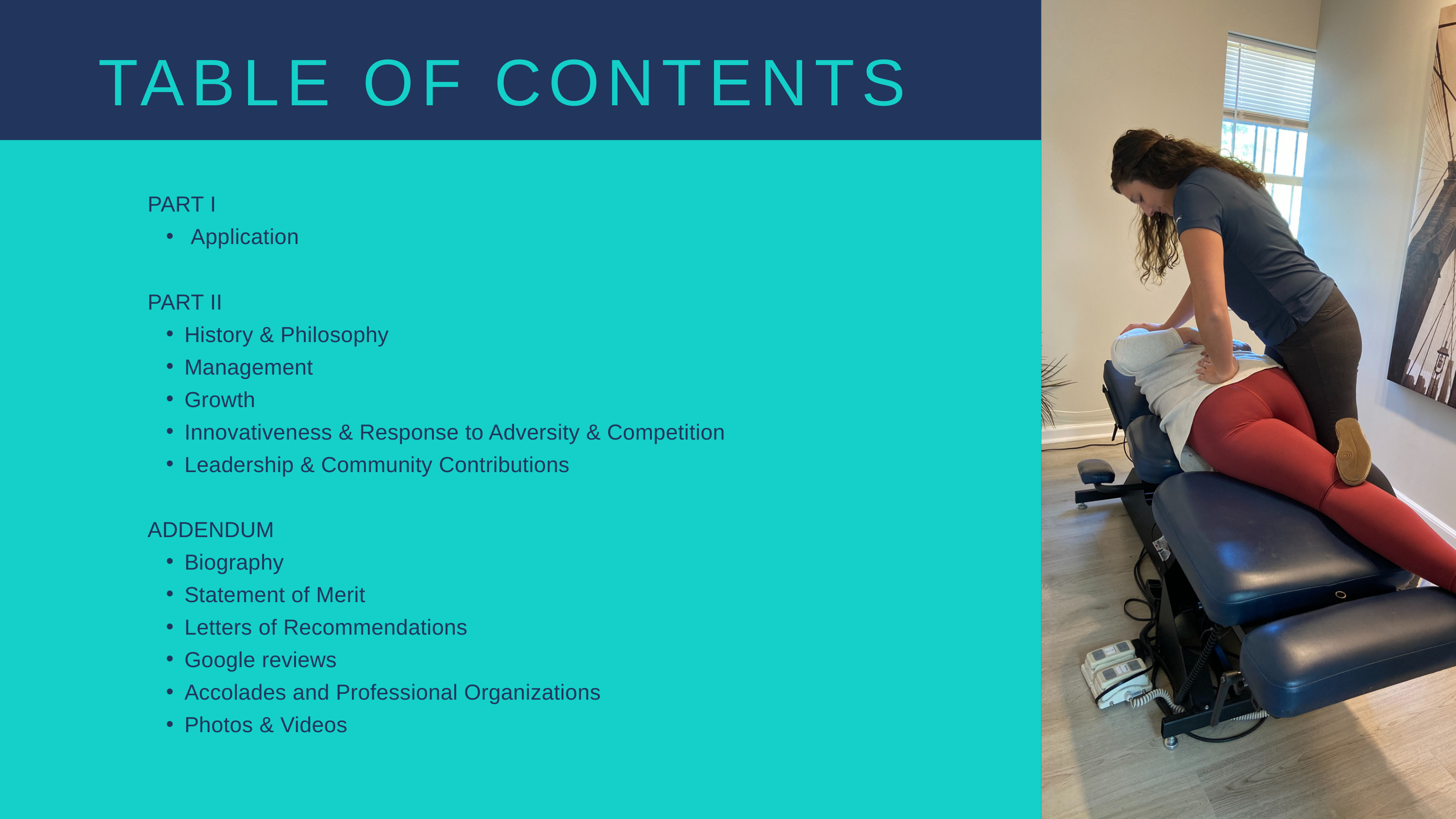

TABLE OF CONTENTS
PART I
 Application

PART II
History & Philosophy
Management
Growth
Innovativeness & Response to Adversity & Competition
Leadership & Community Contributions

ADDENDUM
Biography
Statement of Merit
Letters of Recommendations
Google reviews
Accolades and Professional Organizations
Photos & Videos